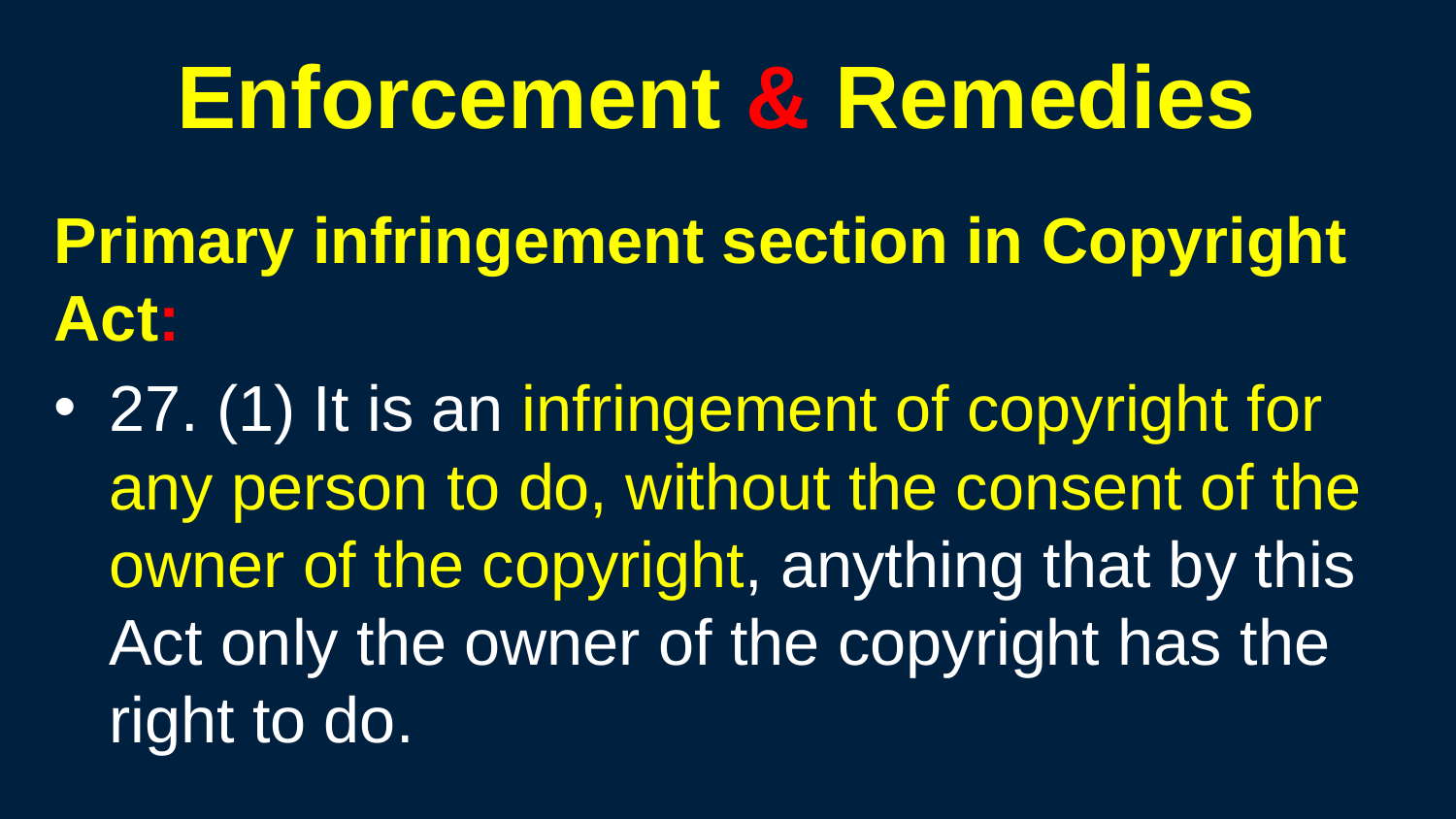

106
# Enforcement & Remedies
Primary infringement section in Copyright Act:
27. (1) It is an infringement of copyright for any person to do, without the consent of the owner of the copyright, anything that by this Act only the owner of the copyright has the right to do.